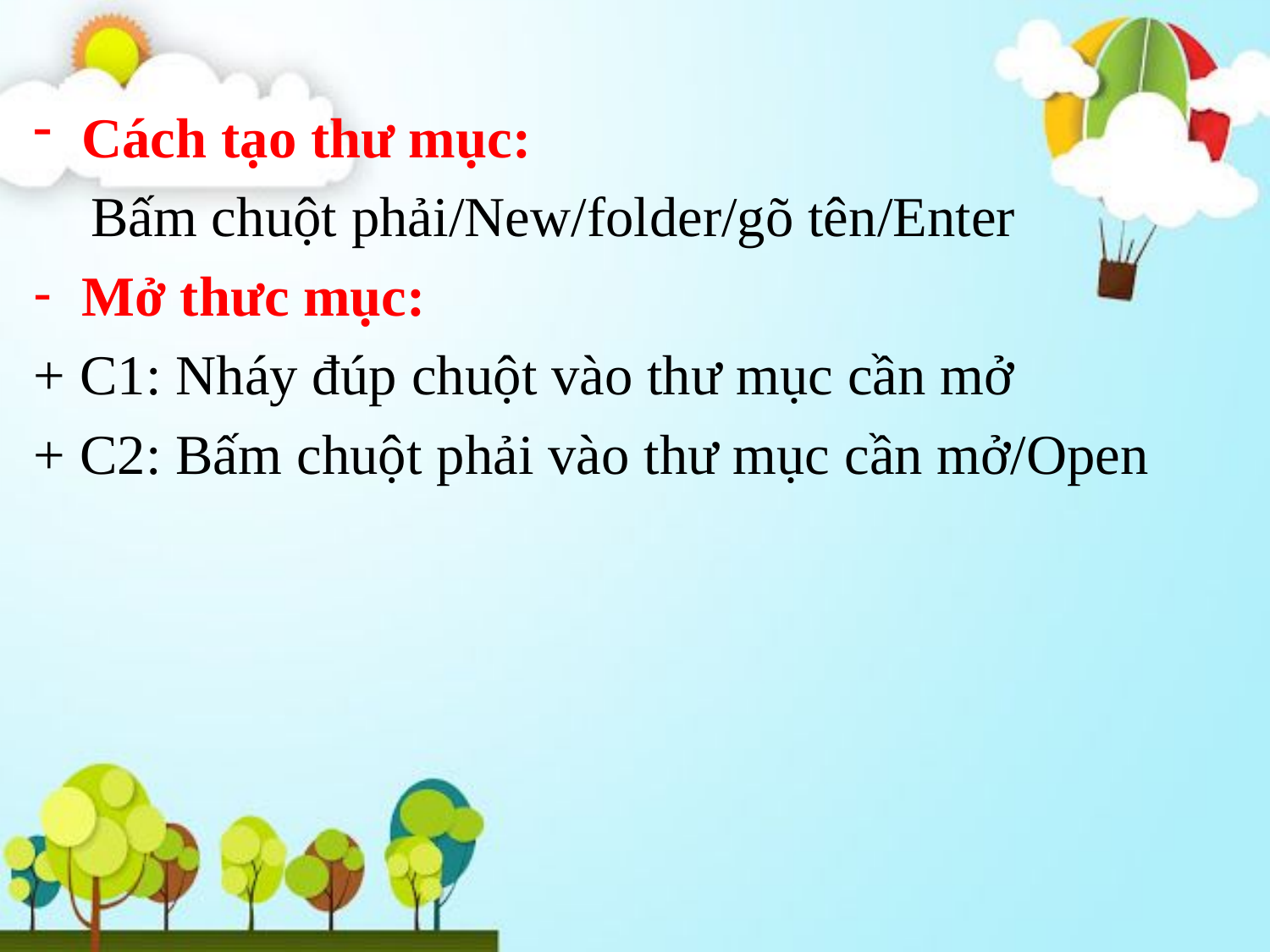

Cách tạo thư mục:
    Bấm chuột phải/New/folder/gõ tên/Enter
Mở thưc mục:
+ C1: Nháy đúp chuột vào thư mục cần mở
+ C2: Bấm chuột phải vào thư mục cần mở/Open